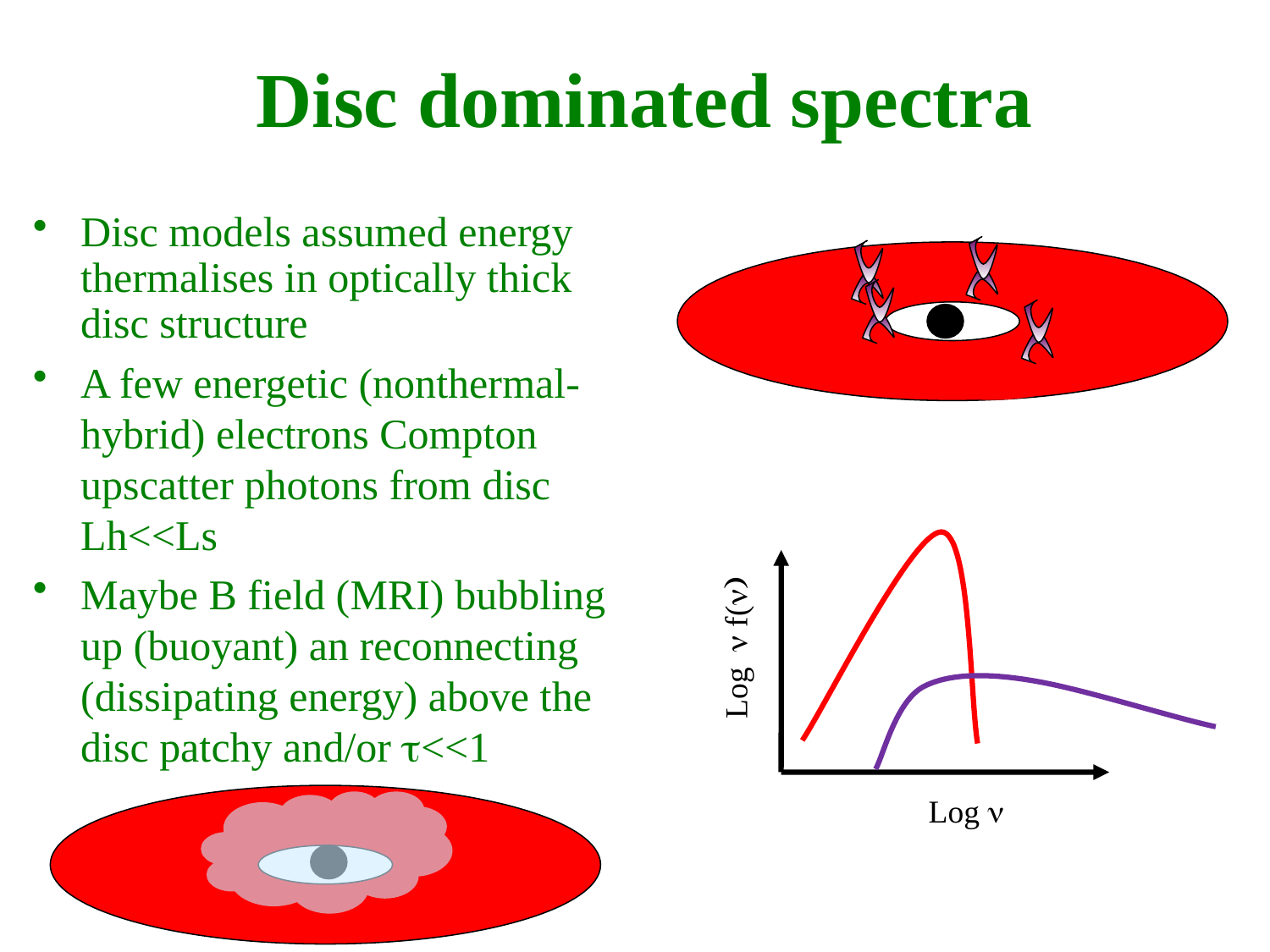

Disc dominated spectra
Disc models assumed energy thermalises in optically thick disc structure
A few energetic (nonthermal-hybrid) electrons Compton upscatter photons from disc Lh<<Ls
Maybe B field (MRI) bubbling up (buoyant) an reconnecting (dissipating energy) above the disc patchy and/or τ<<1

Log  ν f(ν)

Log ν